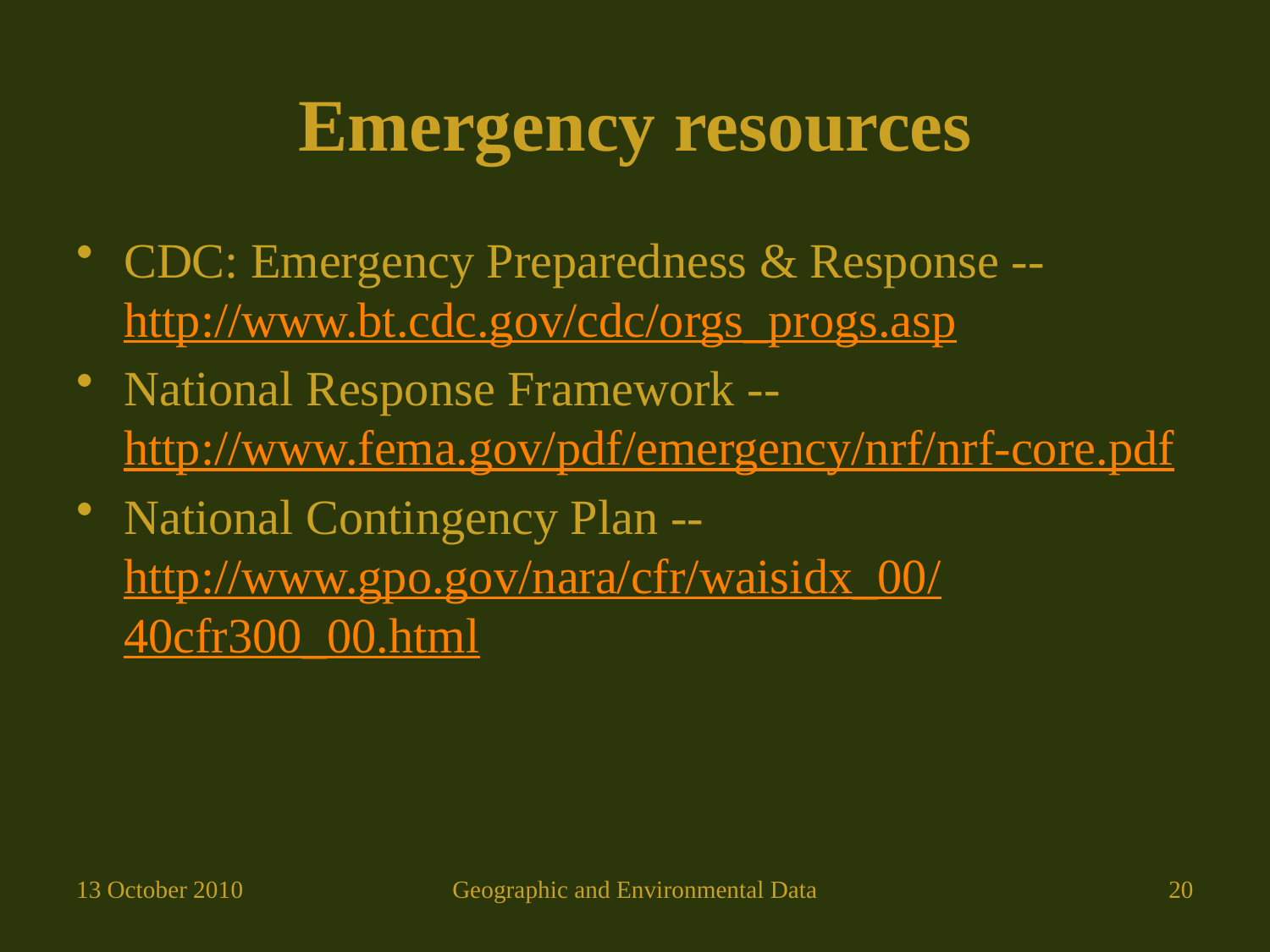

# Emergency resources
CDC: Emergency Preparedness & Response -- http://www.bt.cdc.gov/cdc/orgs_progs.asp
National Response Framework -- http://www.fema.gov/pdf/emergency/nrf/
nrf-core.pdf
National Contingency Plan -- http://www.gpo.gov/nara/cfr/waisidx_00/
40cfr300_00.html

13 October 2010
Geographic and Environmental Data
20